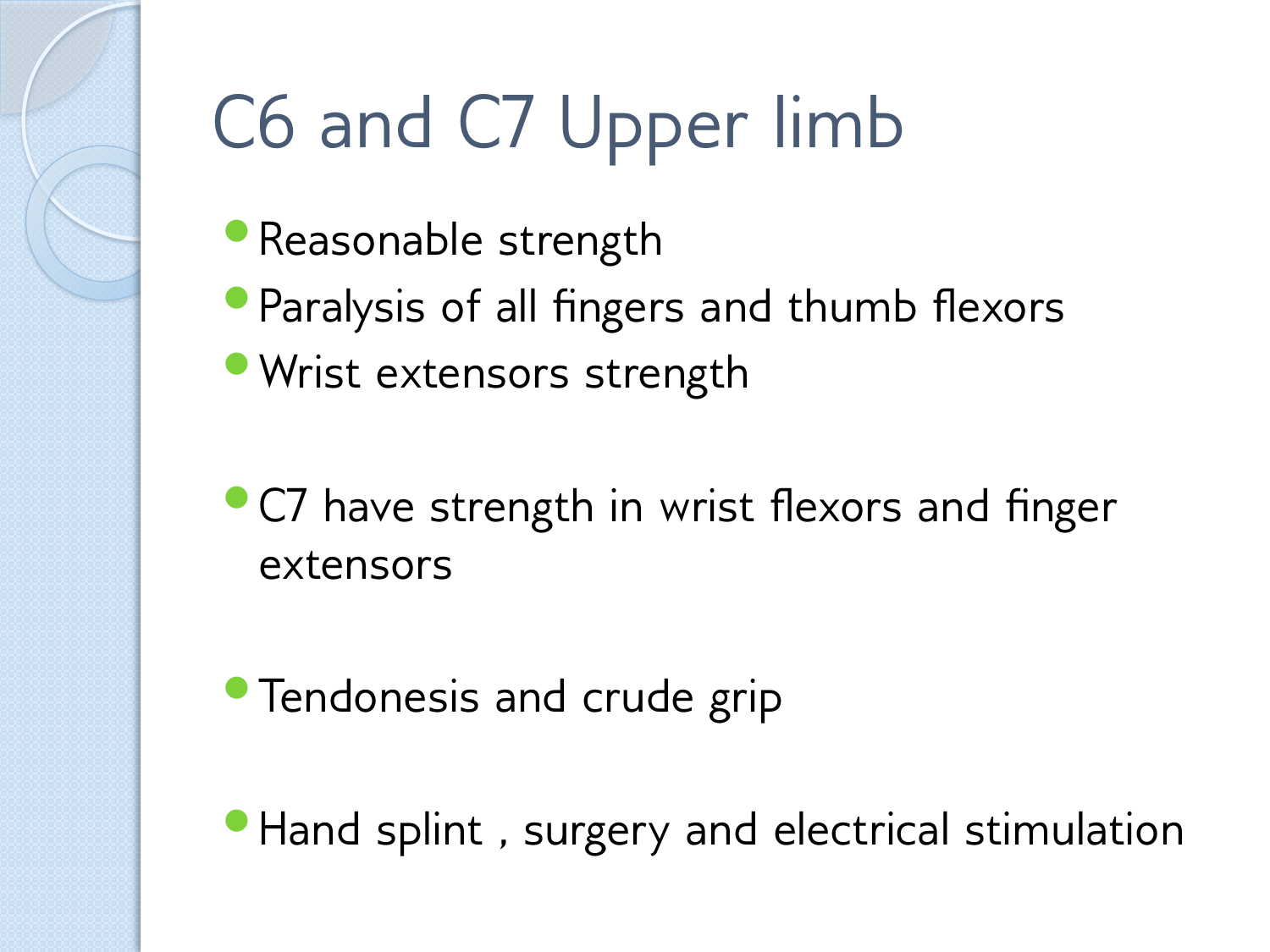

# C6 and C7 Upper limb
Reasonable strength
Paralysis of all fingers and thumb flexors
Wrist extensors strength

C7 have strength in wrist flexors and finger extensors

Tendonesis and crude grip

Hand splint , surgery and electrical stimulation